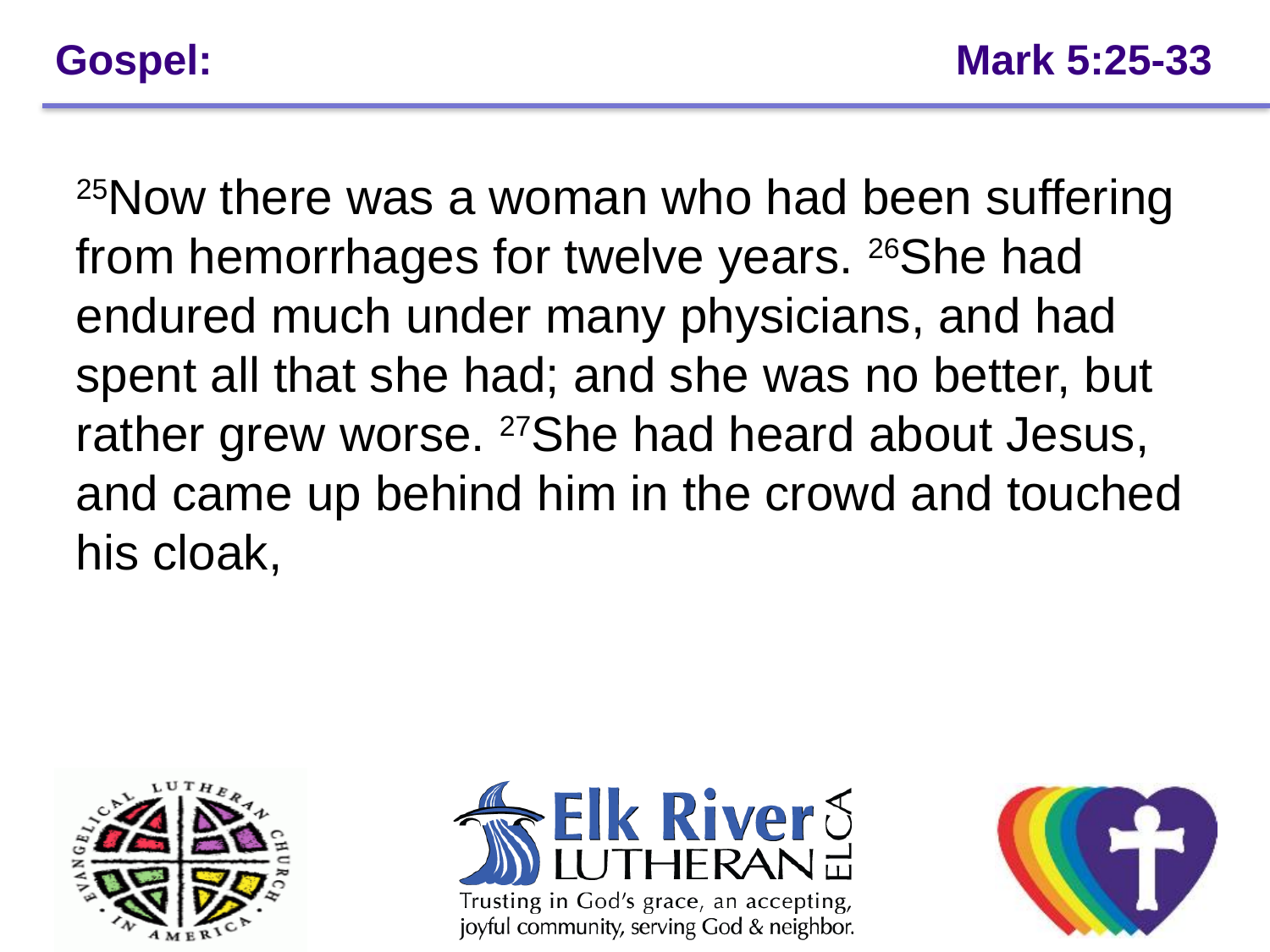

# Gospel:  						 Mark 5:25-33
25Now there was a woman who had been suffering from hemorrhages for twelve years. 26She had endured much under many physicians, and had spent all that she had; and she was no better, but rather grew worse. 27She had heard about Jesus, and came up behind him in the crowd and touched his cloak,